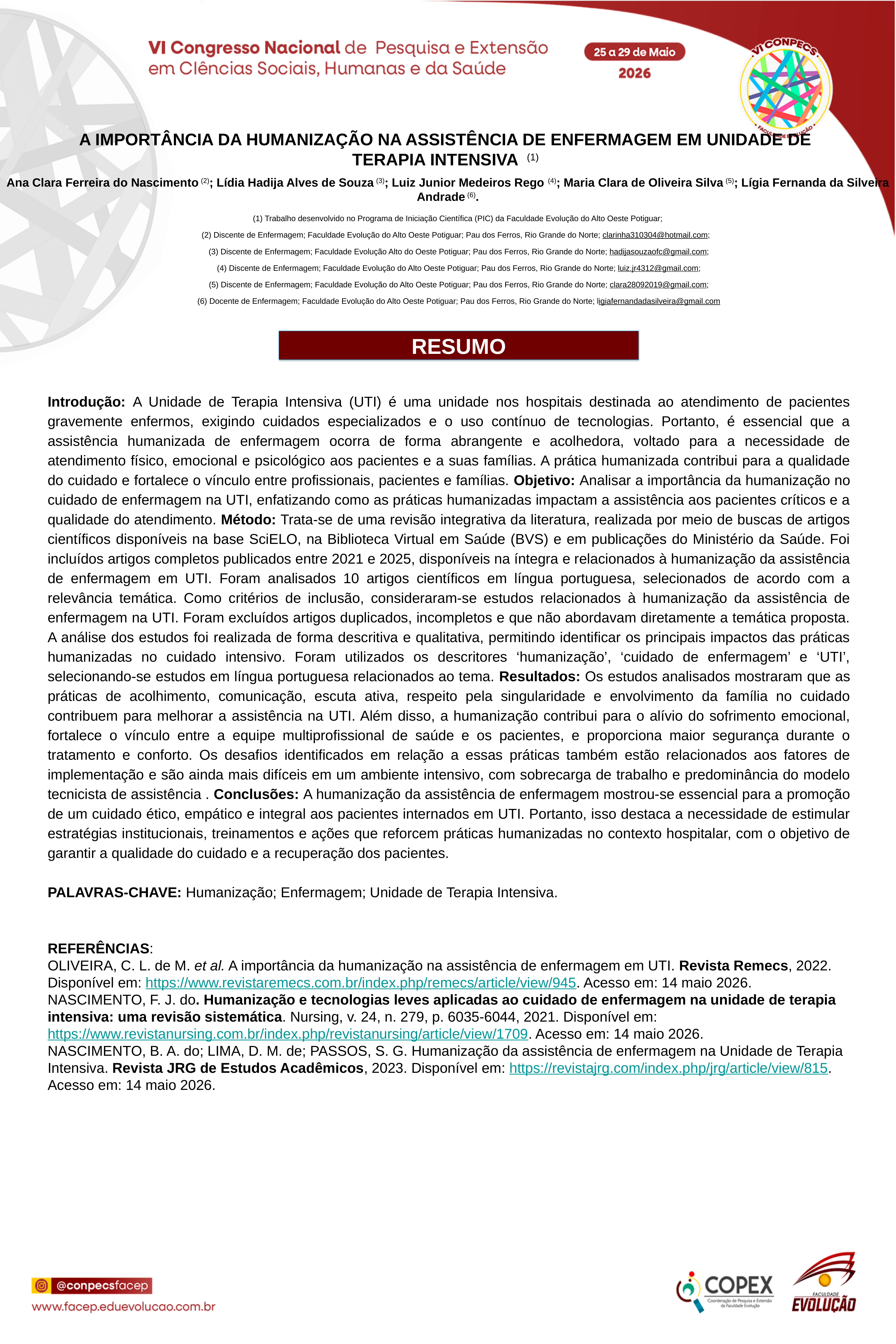

A IMPORTÂNCIA DA HUMANIZAÇÃO NA ASSISTÊNCIA DE ENFERMAGEM EM UNIDADE DE
TERAPIA INTENSIVA   (1)

Ana Clara Ferreira do Nascimento (2); Lídia Hadija Alves de Souza (3); Luiz Junior Medeiros Rego (4); Maria Clara de Oliveira Silva (5); Lígia Fernanda da Silveira Andrade (6).
(1) Trabalho desenvolvido no Programa de Iniciação Científica (PIC) da Faculdade Evolução do Alto Oeste Potiguar;
(2) Discente de Enfermagem; Faculdade Evolução do Alto Oeste Potiguar; Pau dos Ferros, Rio Grande do Norte; clarinha310304@hotmail.com;
(3) Discente de Enfermagem; Faculdade Evolução Alto do Oeste Potiguar; Pau dos Ferros, Rio Grande do Norte; hadijasouzaofc@gmail.com;
(4) Discente de Enfermagem; Faculdade Evolução do Alto Oeste Potiguar; Pau dos Ferros, Rio Grande do Norte; luiz.jr4312@gmail.com;
(5) Discente de Enfermagem; Faculdade Evolução do Alto Oeste Potiguar; Pau dos Ferros, Rio Grande do Norte; clara28092019@gmail.com;
(6) Docente de Enfermagem; Faculdade Evolução do Alto Oeste Potiguar; Pau dos Ferros, Rio Grande do Norte; ligiafernandadasilveira@gmail.com

RESUMO
Introdução: A Unidade de Terapia Intensiva (UTI) é uma unidade nos hospitais destinada ao atendimento de pacientes gravemente enfermos, exigindo cuidados especializados e o uso contínuo de tecnologias. Portanto, é essencial que a assistência humanizada de enfermagem ocorra de forma abrangente e acolhedora, voltado para a necessidade de atendimento físico, emocional e psicológico aos pacientes e a suas famílias. A prática humanizada contribui para a qualidade do cuidado e fortalece o vínculo entre profissionais, pacientes e famílias. Objetivo: Analisar a importância da humanização no cuidado de enfermagem na UTI, enfatizando como as práticas humanizadas impactam a assistência aos pacientes críticos e a qualidade do atendimento. Método: Trata-se de uma revisão integrativa da literatura, realizada por meio de buscas de artigos científicos disponíveis na base SciELO, na Biblioteca Virtual em Saúde (BVS) e em publicações do Ministério da Saúde. Foi incluídos artigos completos publicados entre 2021 e 2025, disponíveis na íntegra e relacionados à humanização da assistência de enfermagem em UTI. Foram analisados 10 artigos científicos em língua portuguesa, selecionados de acordo com a relevância temática. Como critérios de inclusão, consideraram-se estudos relacionados à humanização da assistência de enfermagem na UTI. Foram excluídos artigos duplicados, incompletos e que não abordavam diretamente a temática proposta. A análise dos estudos foi realizada de forma descritiva e qualitativa, permitindo identificar os principais impactos das práticas humanizadas no cuidado intensivo. Foram utilizados os descritores ‘humanização’, ‘cuidado de enfermagem’ e ‘UTI’, selecionando-se estudos em língua portuguesa relacionados ao tema. Resultados: Os estudos analisados mostraram que as práticas de acolhimento, comunicação, escuta ativa, respeito pela singularidade e envolvimento da família no cuidado contribuem para melhorar a assistência na UTI. Além disso, a humanização contribui para o alívio do sofrimento emocional, fortalece o vínculo entre a equipe multiprofissional de saúde e os pacientes, e proporciona maior segurança durante o tratamento e conforto. Os desafios identificados em relação a essas práticas também estão relacionados aos fatores de implementação e são ainda mais difíceis em um ambiente intensivo, com sobrecarga de trabalho e predominância do modelo tecnicista de assistência . Conclusões: A humanização da assistência de enfermagem mostrou-se essencial para a promoção de um cuidado ético, empático e integral aos pacientes internados em UTI. Portanto, isso destaca a necessidade de estimular estratégias institucionais, treinamentos e ações que reforcem práticas humanizadas no contexto hospitalar, com o objetivo de garantir a qualidade do cuidado e a recuperação dos pacientes.

PALAVRAS-CHAVE: Humanização; Enfermagem; Unidade de Terapia Intensiva.

REFERÊNCIAS:
OLIVEIRA, C. L. de M. et al. A importância da humanização na assistência de enfermagem em UTI. Revista Remecs, 2022. Disponível em: https://www.revistaremecs.com.br/index.php/remecs/article/view/945. Acesso em: 14 maio 2026.
NASCIMENTO, F. J. do. Humanização e tecnologias leves aplicadas ao cuidado de enfermagem na unidade de terapia intensiva: uma revisão sistemática. Nursing, v. 24, n. 279, p. 6035-6044, 2021. Disponível em: https://www.revistanursing.com.br/index.php/revistanursing/article/view/1709. Acesso em: 14 maio 2026.
NASCIMENTO, B. A. do; LIMA, D. M. de; PASSOS, S. G. Humanização da assistência de enfermagem na Unidade de Terapia Intensiva. Revista JRG de Estudos Acadêmicos, 2023. Disponível em: https://revistajrg.com/index.php/jrg/article/view/815. Acesso em: 14 maio 2026.